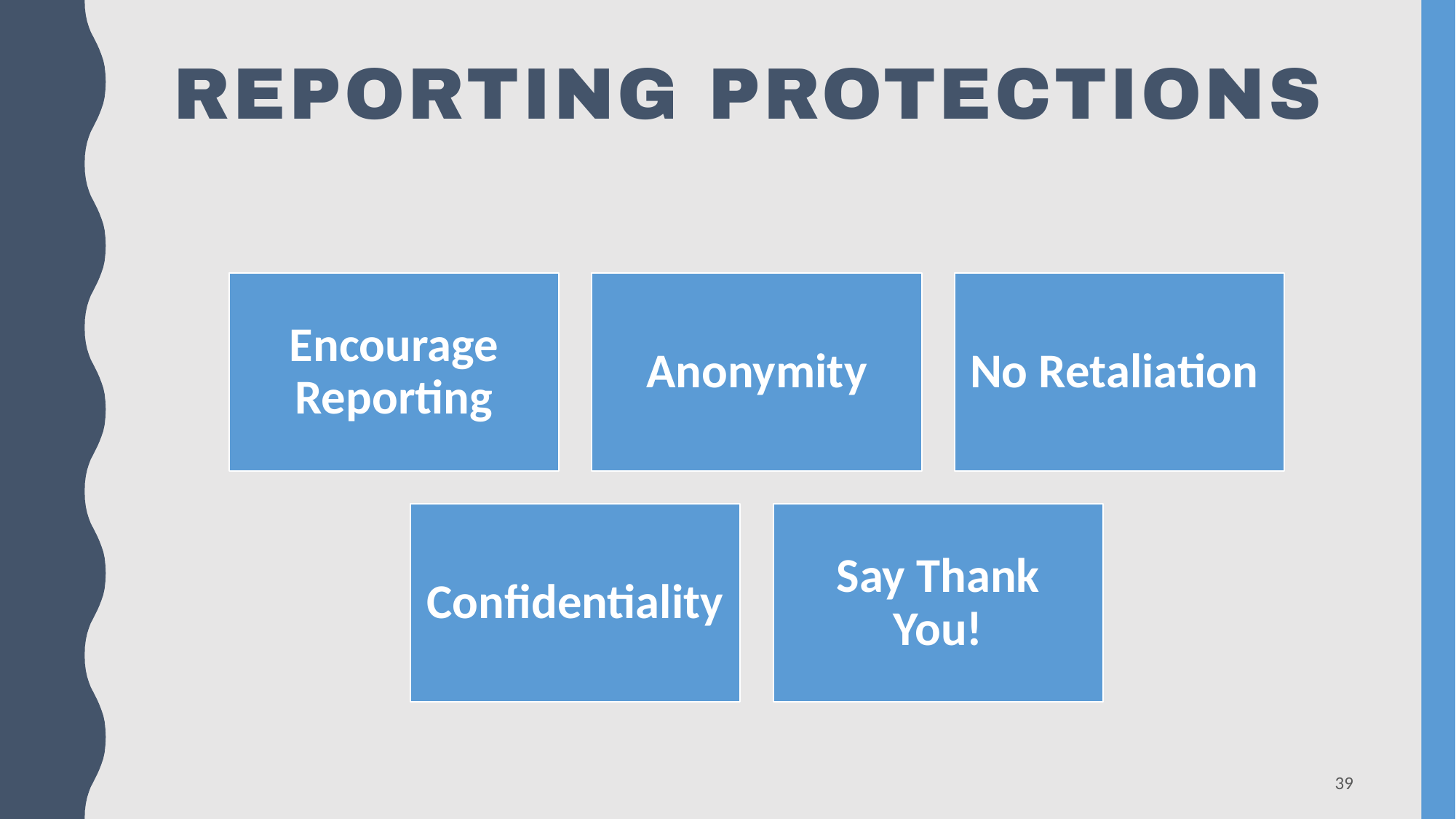

# Reporting protections
Encourage Reporting
Anonymity
No Retaliation
Confidentiality
Say Thank You!
39